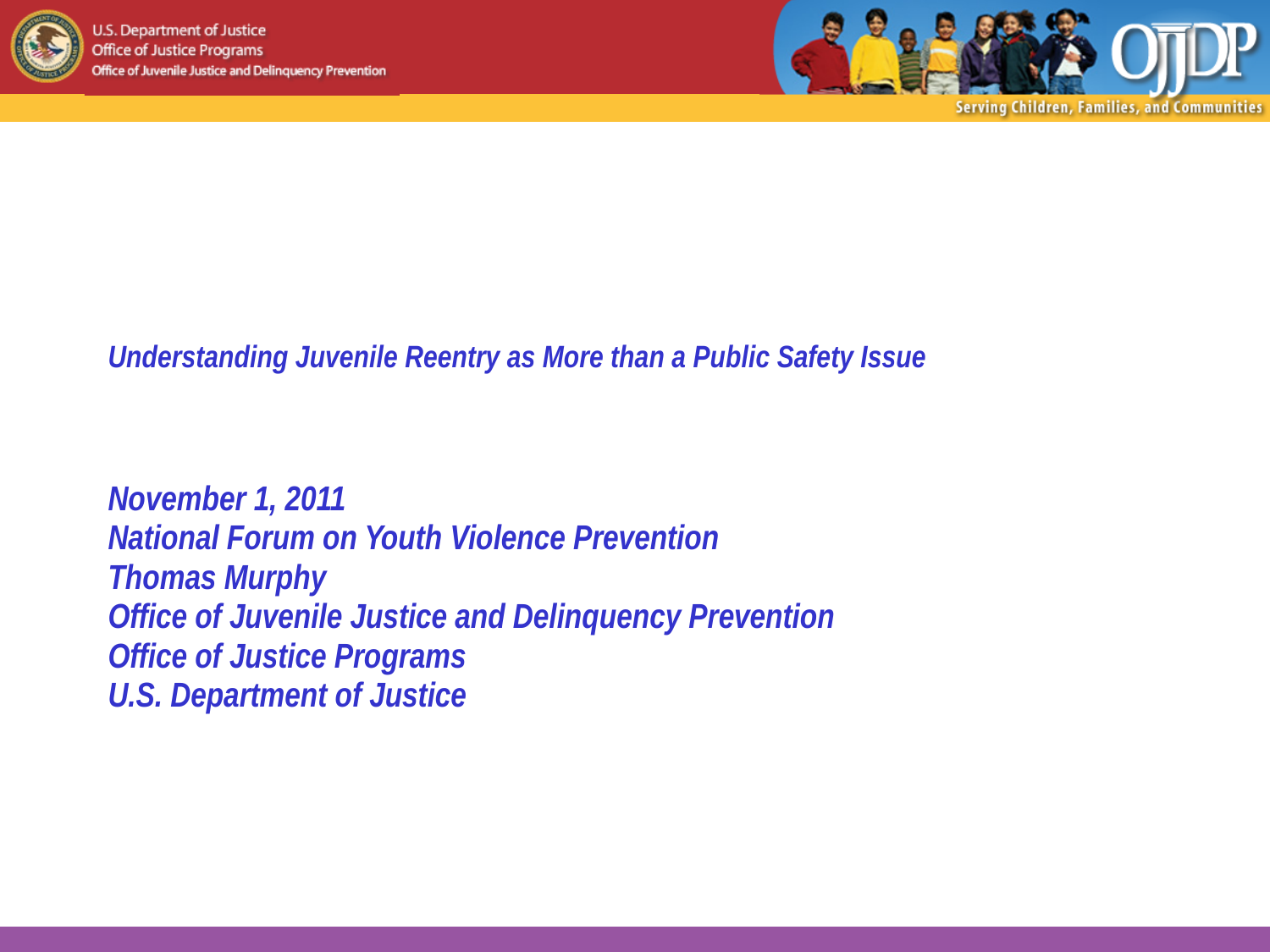

# Understanding Juvenile Reentry as More than a Public Safety Issue
November 1, 2011
National Forum on Youth Violence Prevention
Thomas Murphy
Office of Juvenile Justice and Delinquency Prevention
Office of Justice Programs
U.S. Department of Justice